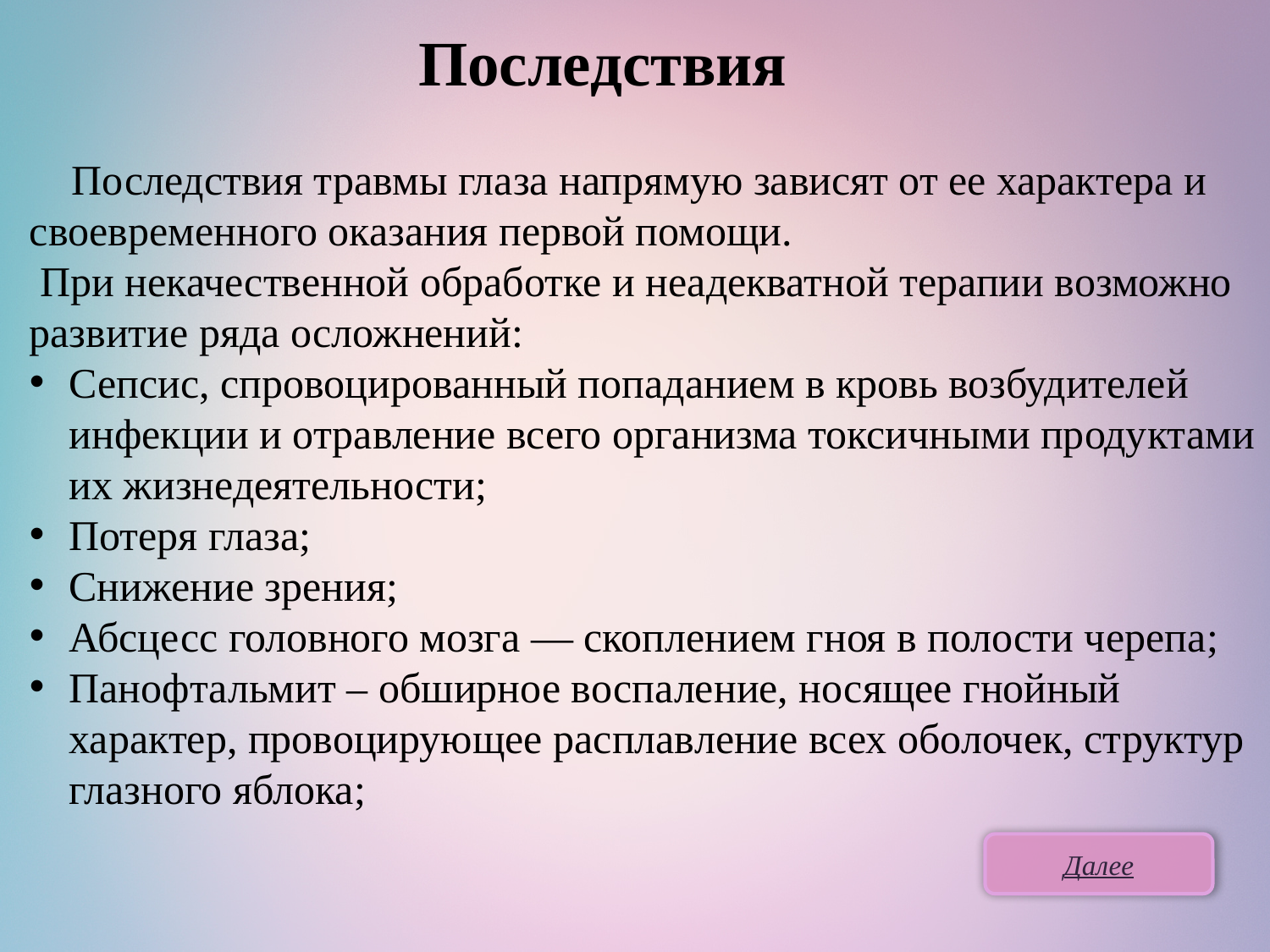

Последствия
    Последствия травмы глаза напрямую зависят от ее характера и своевременного оказания первой помощи.
 При некачественной обработке и неадекватной терапии возможно развитие ряда осложнений:
Сепсис, спровоцированный попаданием в кровь возбудителей инфекции и отравление всего организма токсичными продуктами их жизнедеятельности;
Потеря глаза;
Снижение зрения;
Абсцесс головного мозга — скоплением гноя в полости черепа;
Панофтальмит – обширное воспаление, носящее гнойный характер, провоцирующее расплавление всех оболочек, структур глазного яблока;

Далее